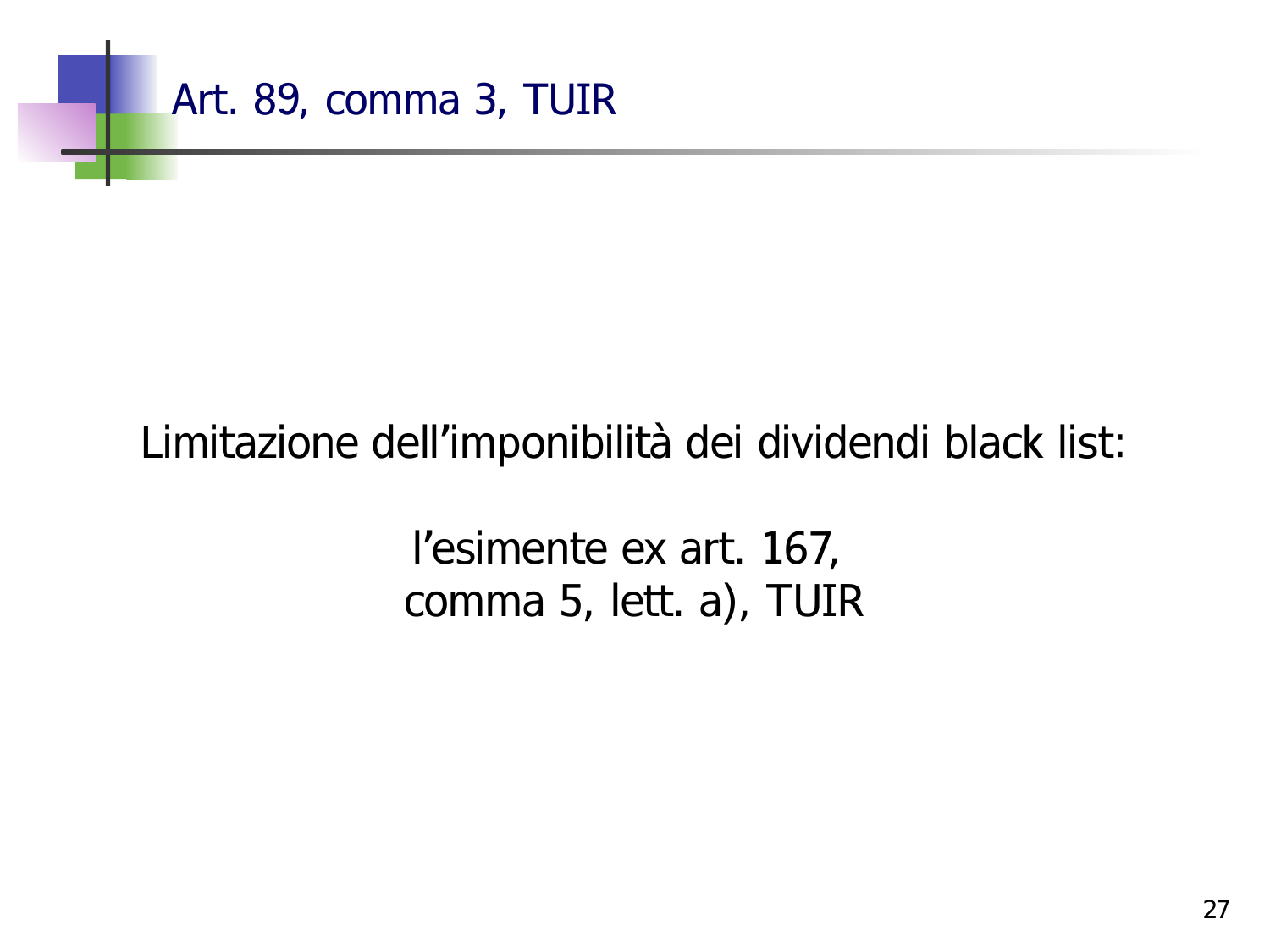

# Art. 89, comma 3, TUIR

Limitazione dell’imponibilità dei dividendi black list:
l’esimente ex art. 167,
comma 5, lett. a), TUIR
27